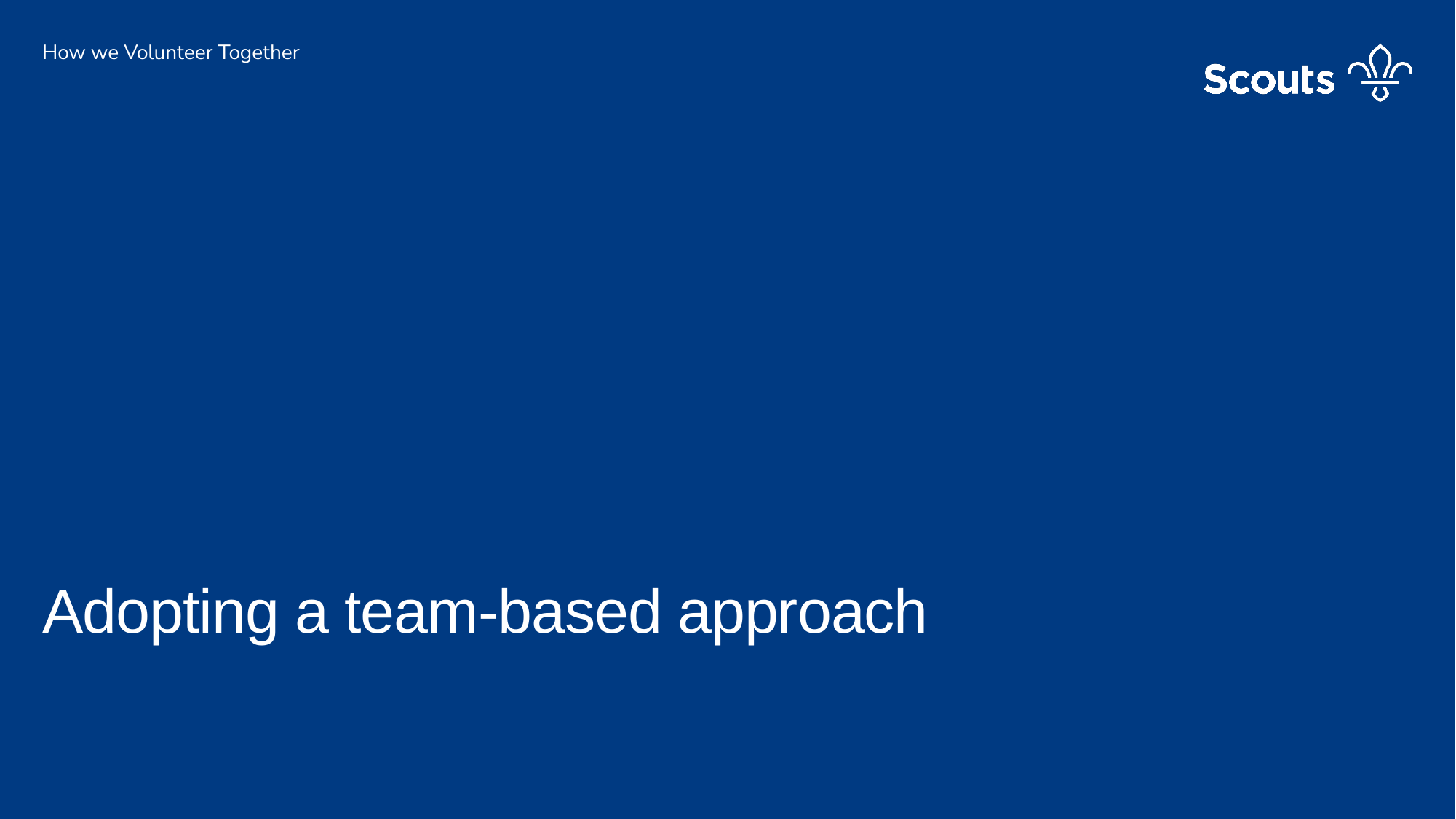

# How we Volunteer Together
Adopting a team-based approach